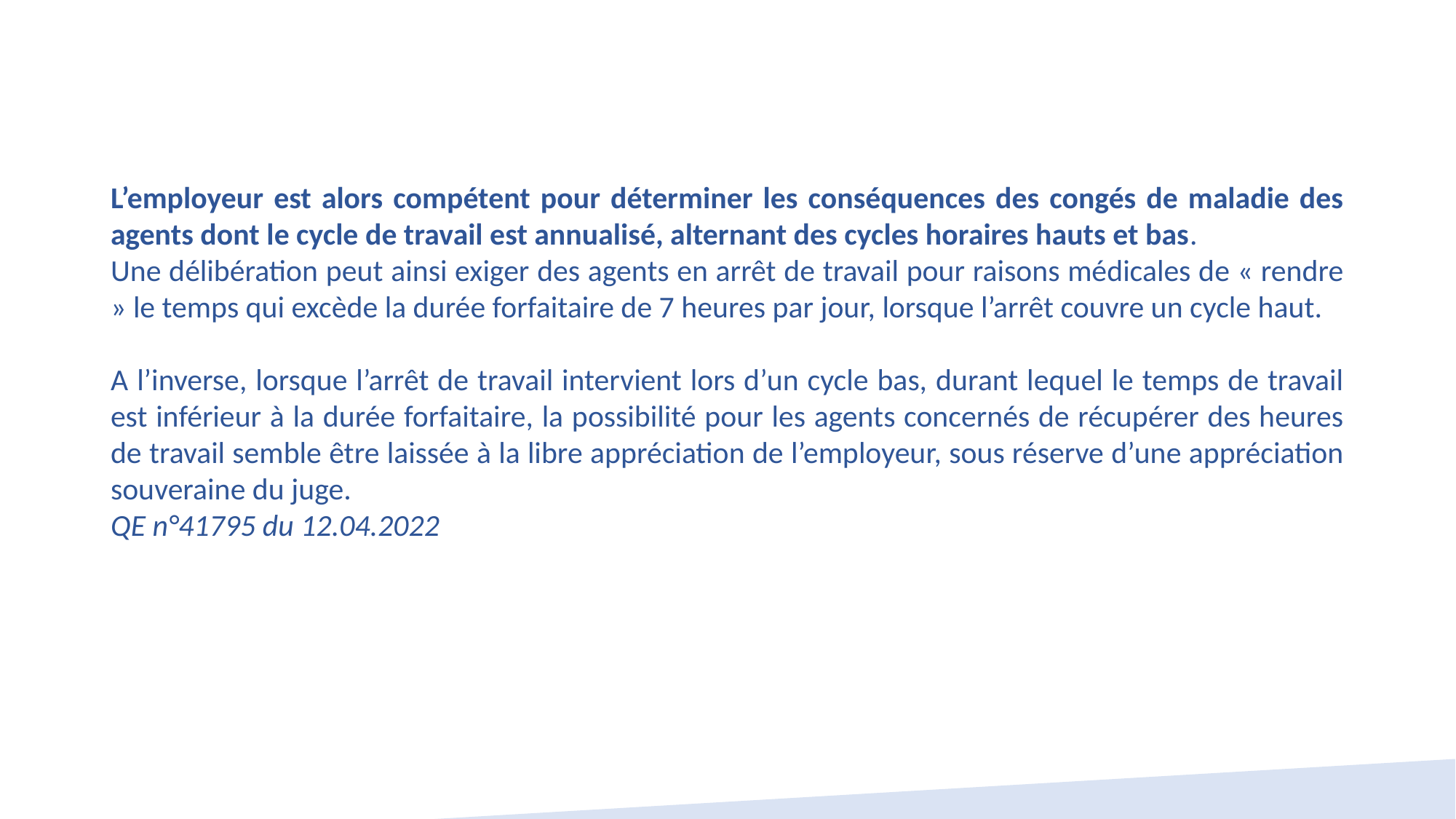

L’employeur est alors compétent pour déterminer les conséquences des congés de maladie des agents dont le cycle de travail est annualisé, alternant des cycles horaires hauts et bas.
Une délibération peut ainsi exiger des agents en arrêt de travail pour raisons médicales de « rendre » le temps qui excède la durée forfaitaire de 7 heures par jour, lorsque l’arrêt couvre un cycle haut.

A l’inverse, lorsque l’arrêt de travail intervient lors d’un cycle bas, durant lequel le temps de travail est inférieur à la durée forfaitaire, la possibilité pour les agents concernés de récupérer des heures de travail semble être laissée à la libre appréciation de l’employeur, sous réserve d’une appréciation souveraine du juge.
QE n°41795 du 12.04.2022

84